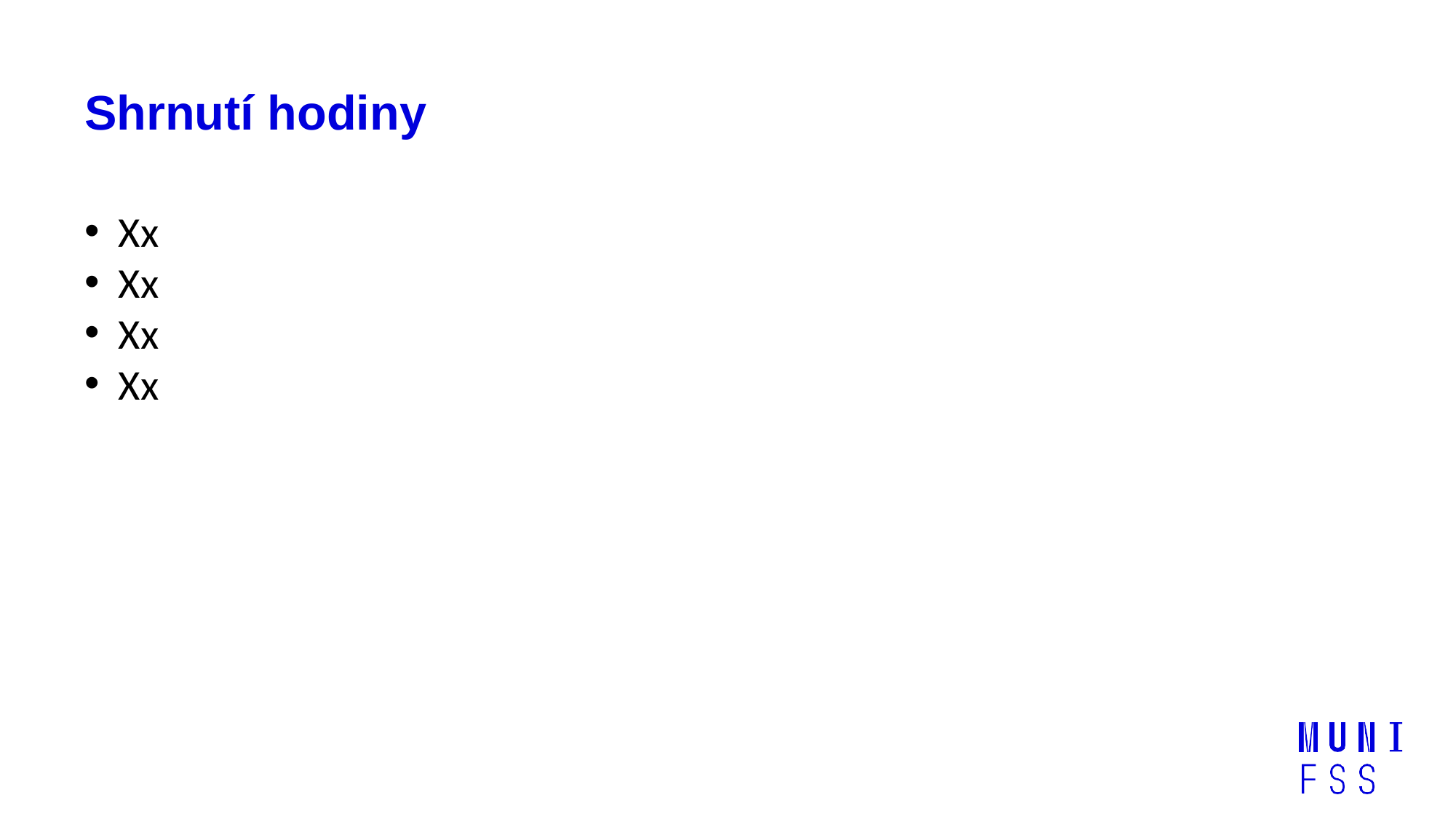

# Shrnutí hodiny
Xx
Xx
Xx
Xx